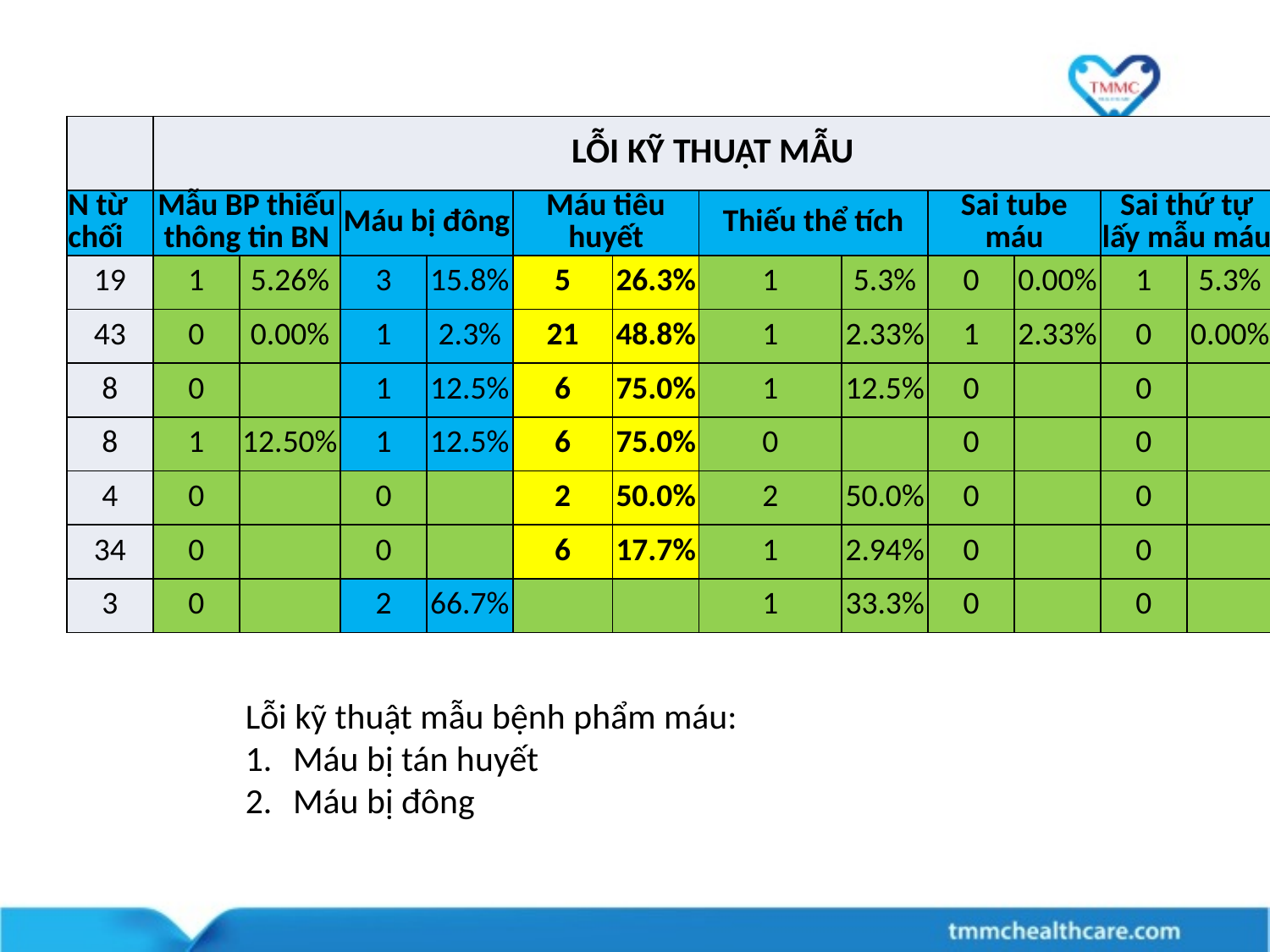

|  | LỖI KỸ THUẬT MẪU |  |  |  |  |  |  |  |  |  |  |  |
| --- | --- | --- | --- | --- | --- | --- | --- | --- | --- | --- | --- | --- |
| N từ chối | Mẫu BP thiếu thông tin BN |  | Máu bị đông |  | Máu tiêu huyết |  | Thiếu thể tích |  | Sai tube máu |  | Sai thứ tự lấy mẫu máu |  |
| 19 | 1 | 5.26% | 3 | 15.8% | 5 | 26.3% | 1 | 5.3% | 0 | 0.00% | 1 | 5.3% |
| 43 | 0 | 0.00% | 1 | 2.3% | 21 | 48.8% | 1 | 2.33% | 1 | 2.33% | 0 | 0.00% |
| 8 | 0 |  | 1 | 12.5% | 6 | 75.0% | 1 | 12.5% | 0 |  | 0 |  |
| 8 | 1 | 12.50% | 1 | 12.5% | 6 | 75.0% | 0 |  | 0 |  | 0 |  |
| 4 | 0 |  | 0 |  | 2 | 50.0% | 2 | 50.0% | 0 |  | 0 |  |
| 34 | 0 |  | 0 |  | 6 | 17.7% | 1 | 2.94% | 0 |  | 0 |  |
| 3 | 0 |  | 2 | 66.7% |  |  | 1 | 33.3% | 0 |  | 0 |  |
Lỗi kỹ thuật mẫu bệnh phẩm máu:
Máu bị tán huyết
Máu bị đông